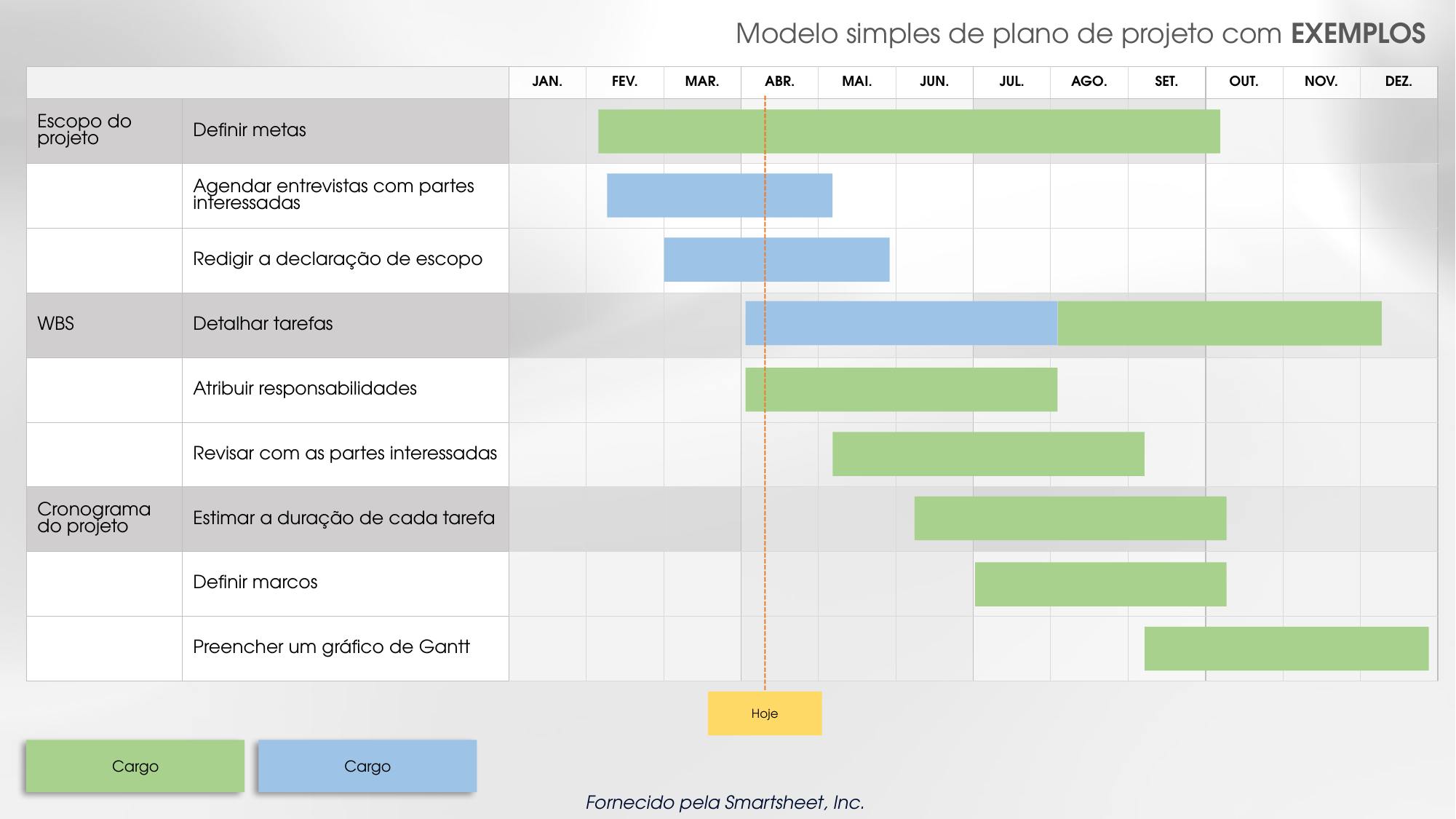

Modelo simples de plano de projeto com EXEMPLOS
|  |  | JAN. | FEV. | MAR. | ABR. | MAI. | JUN. | JUL. | AGO. | SET. | OUT. | NOV. | DEZ. |
| --- | --- | --- | --- | --- | --- | --- | --- | --- | --- | --- | --- | --- | --- |
| Escopo do projeto | Definir metas |  |  |  |  |  |  |  |  |  |  |  |  |
|  | Agendar entrevistas com partes interessadas |  |  |  |  |  |  |  |  |  |  |  |  |
|  | Redigir a declaração de escopo |  |  |  |  |  |  |  |  |  |  |  |  |
| WBS | Detalhar tarefas |  |  |  |  |  |  |  |  |  |  |  |  |
|  | Atribuir responsabilidades |  |  |  |  |  |  |  |  |  |  |  |  |
|  | Revisar com as partes interessadas |  |  |  |  |  |  |  |  |  |  |  |  |
| Cronograma do projeto | Estimar a duração de cada tarefa |  |  |  |  |  |  |  |  |  |  |  |  |
|  | Definir marcos |  |  |  |  |  |  |  |  |  |  |  |  |
|  | Preencher um gráfico de Gantt |  |  |  |  |  |  |  |  |  |  |  |  |

Hoje
Cargo
Cargo
Fornecido pela Smartsheet, Inc.